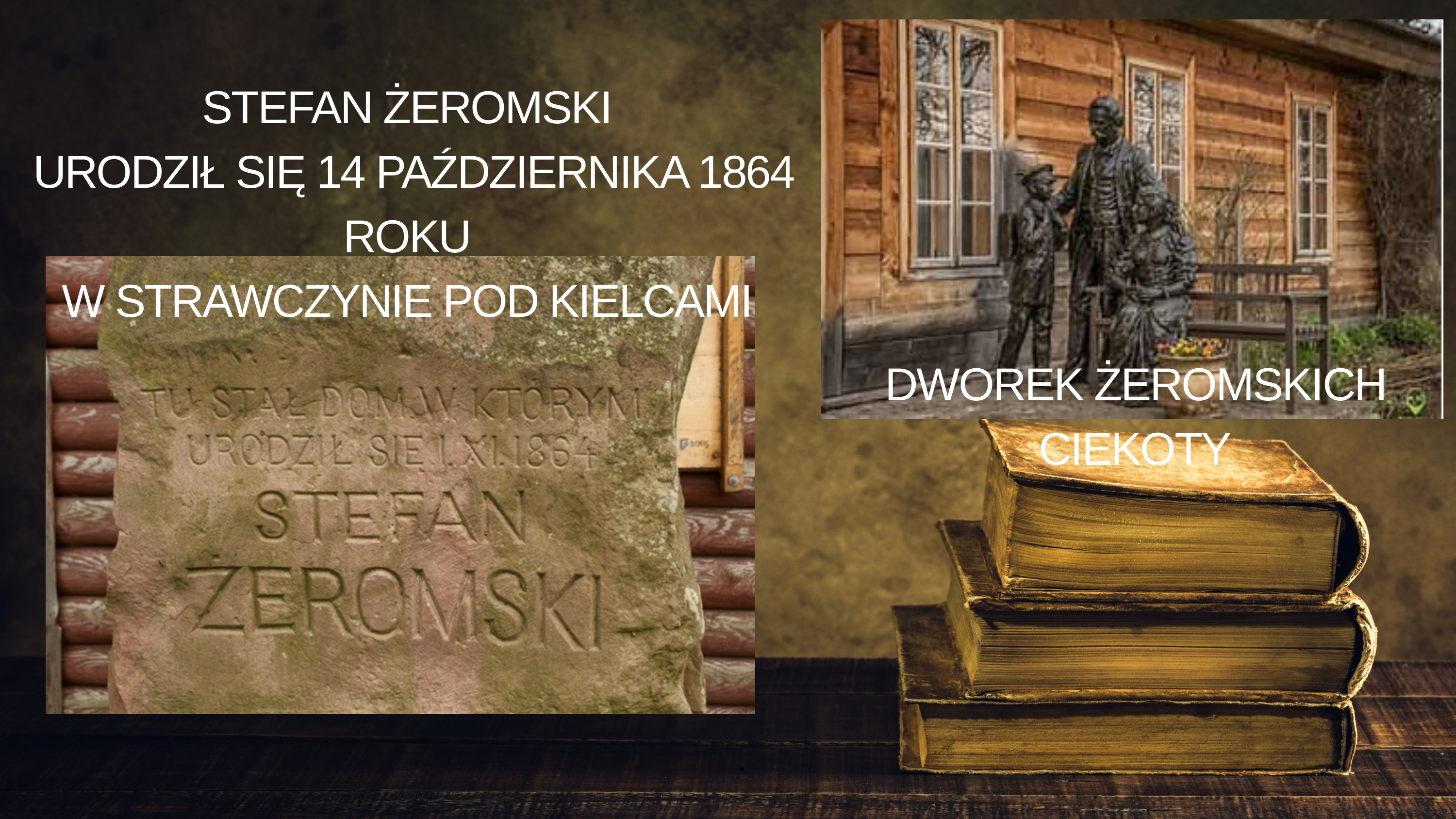

STEFAN ŻEROMSKI
URODZIŁ SIĘ 14 PAŹDZIERNIKA 1864 ROKU
W STRAWCZYNIE POD KIELCAMI

DWOREK ŻEROMSKICH CIEKOTY